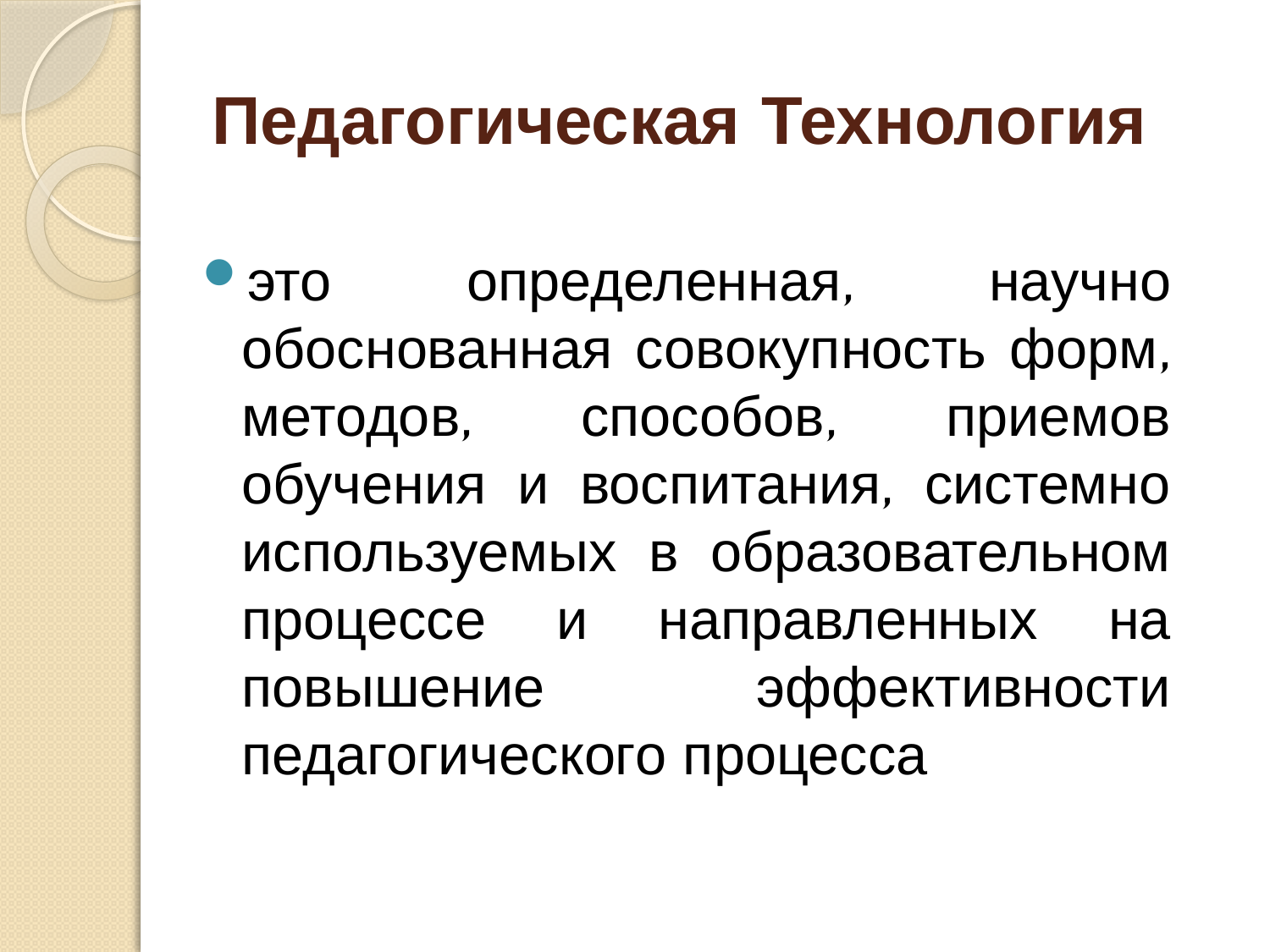

# Педагогическая Технология
это определенная, научно обоснованная совокупность форм, методов, способов, приемов обучения и воспитания, системно используемых в образовательном процессе и направленных на повышение эффективности педагогического процесса